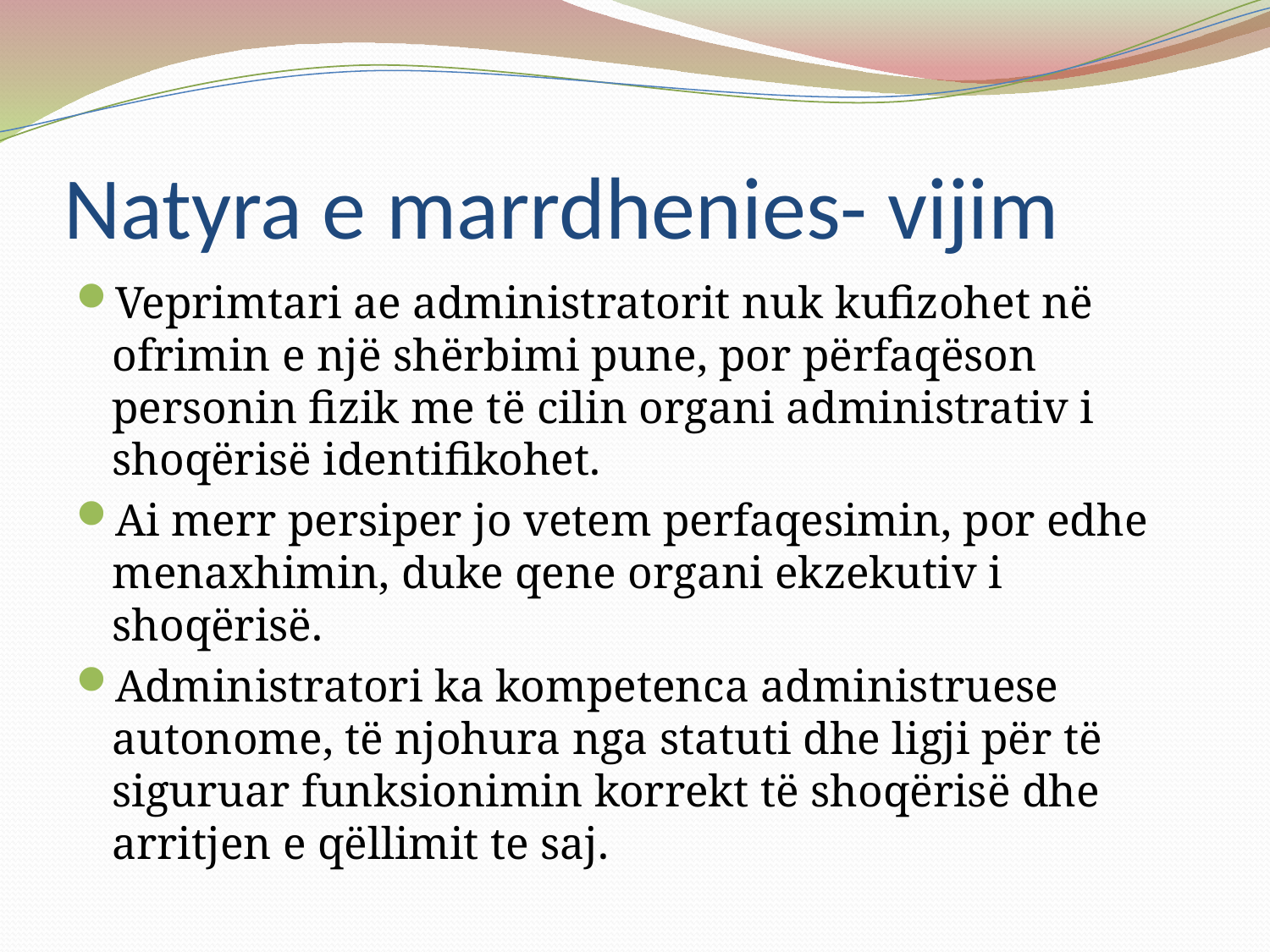

# Natyra e marrdhenies- vijim
Veprimtari ae administratorit nuk kufizohet në ofrimin e një shërbimi pune, por përfaqëson personin fizik me të cilin organi administrativ i shoqërisë identifikohet.
Ai merr persiper jo vetem perfaqesimin, por edhe  menaxhimin, duke qene organi ekzekutiv i shoqërisë.
Administratori ka kompetenca administruese autonome, të njohura nga statuti dhe ligji për të siguruar funksionimin korrekt të shoqërisë dhe arritjen e qëllimit te saj.